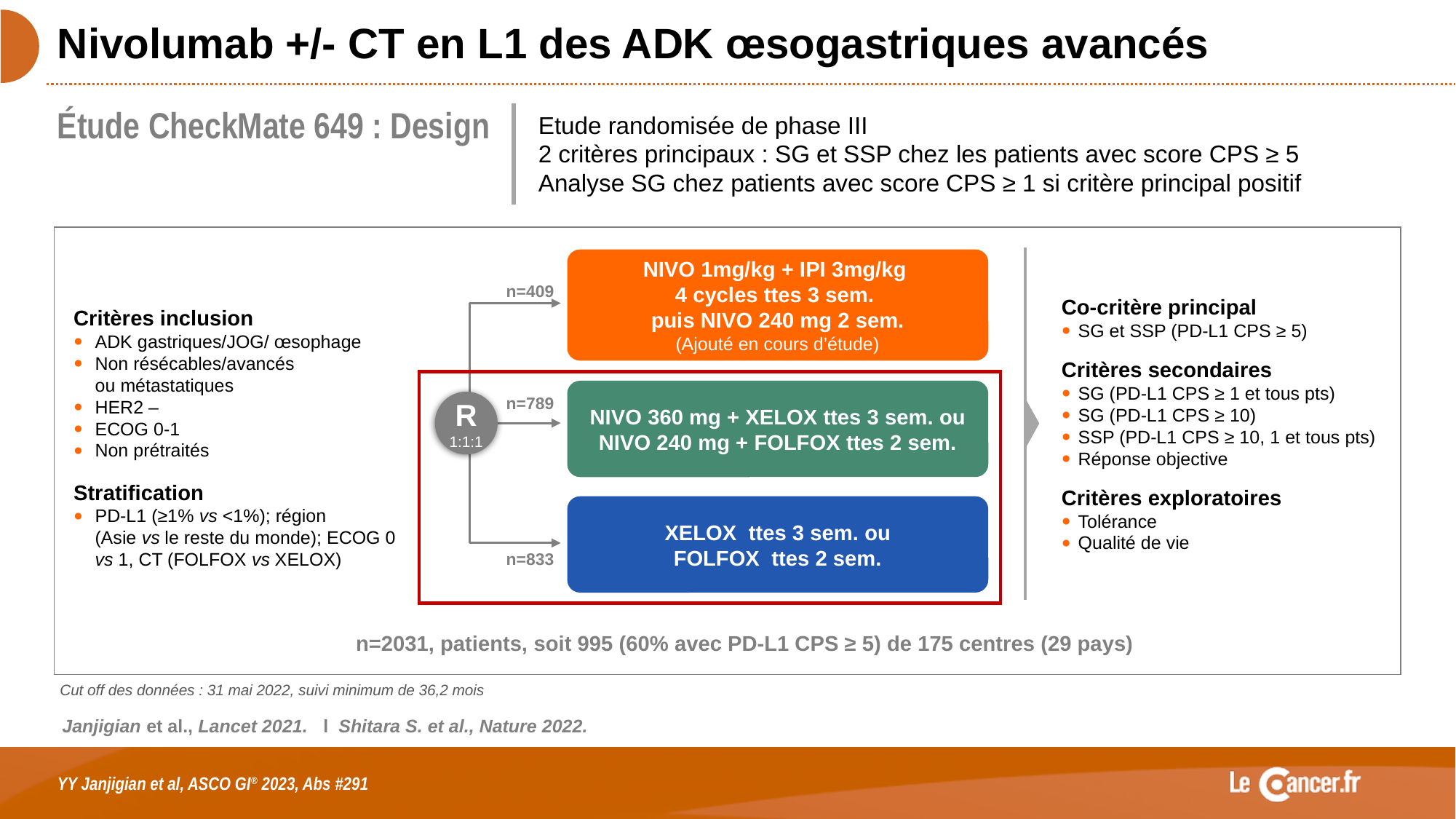

# Nivolumab +/- CT en L1 des ADK œsogastriques avancés
Étude CheckMate 649 : Design
Etude randomisée de phase III
2 critères principaux : SG et SSP chez les patients avec score CPS ≥ 5
Analyse SG chez patients avec score CPS ≥ 1 si critère principal positif

NIVO 1mg/kg + IPI 3mg/kg
4 cycles ttes 3 sem.
puis NIVO 240 mg 2 sem.
(Ajouté en cours d’étude)
n=409

NIVO 360 mg + XELOX ttes 3 sem. ou
NIVO 240 mg + FOLFOX ttes 2 sem.
n=789
R
1:1:1
XELOX  ttes 3 sem. ou
FOLFOX  ttes 2 sem.
n=833
Critères inclusion
ADK gastriques/JOG/ œsophage
Non résécables/avancés
ou métastatiques
HER2 –
ECOG 0-1
Non prétraités
Stratification
PD-L1 (≥1% vs <1%); région
(Asie vs le reste du monde); ECOG 0 vs 1, CT (FOLFOX vs XELOX)
Co-critère principal
SG et SSP (PD-L1 CPS ≥ 5)
Critères secondaires
SG (PD-L1 CPS ≥ 1 et tous pts)
SG (PD-L1 CPS ≥ 10)
SSP (PD-L1 CPS ≥ 10, 1 et tous pts)
Réponse objective
Critères exploratoires
Tolérance
Qualité de vie
n=2031, patients, soit 995 (60% avec PD-L1 CPS ≥ 5) de 175 centres (29 pays)
Cut off des données : 31 mai 2022, suivi minimum de 36,2 mois
Janjigian et al., Lancet 2021.   l  Shitara S. et al., Nature 2022.
YY Janjigian et al, ASCO GI® 2023, Abs #291